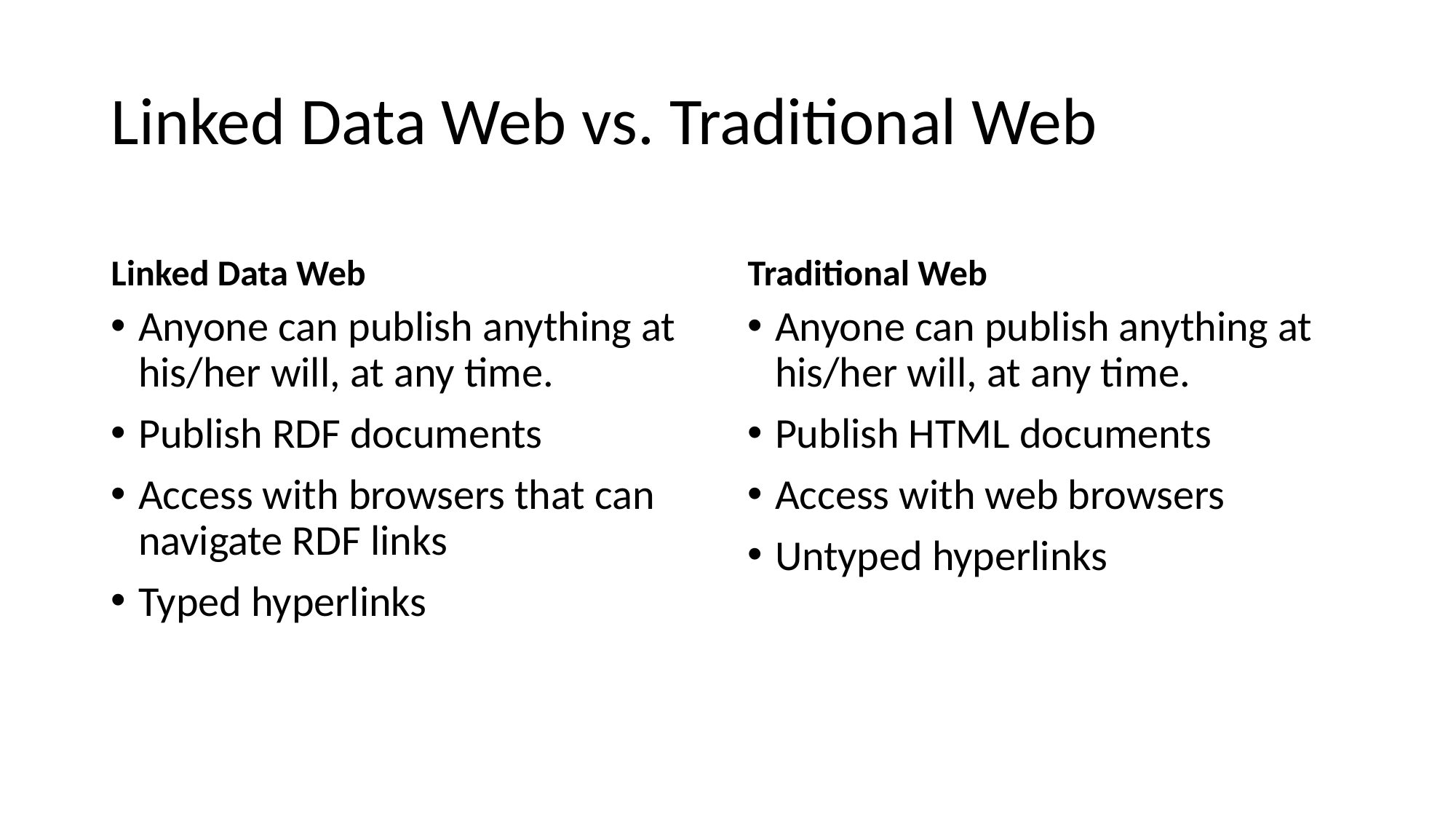

# Linked Data Web vs. Traditional Web
Linked Data Web
Traditional Web
Anyone can publish anything at his/her will, at any time.
Publish RDF documents
Access with browsers that can navigate RDF links
Typed hyperlinks
Anyone can publish anything at his/her will, at any time.
Publish HTML documents
Access with web browsers
Untyped hyperlinks